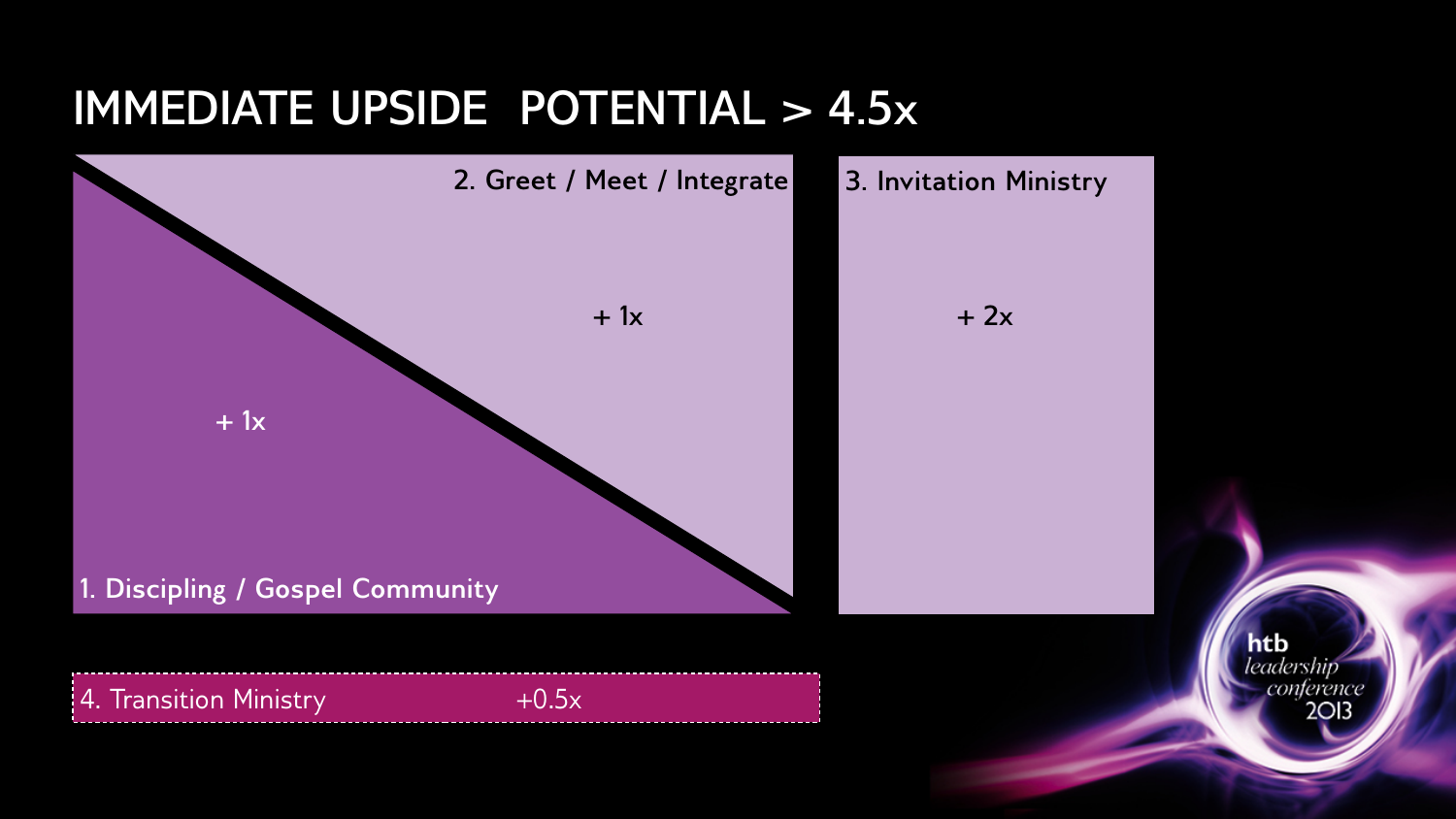

# IMMEDIATE UPSIDE  POTENTIAL > 4.5x
2. Greet / Meet / Integrate

3. Invitation Ministry

+ 1x
+ 2x
+ 1x
1. Discipling / Gospel Community
4. Transition Ministry		+0.5x